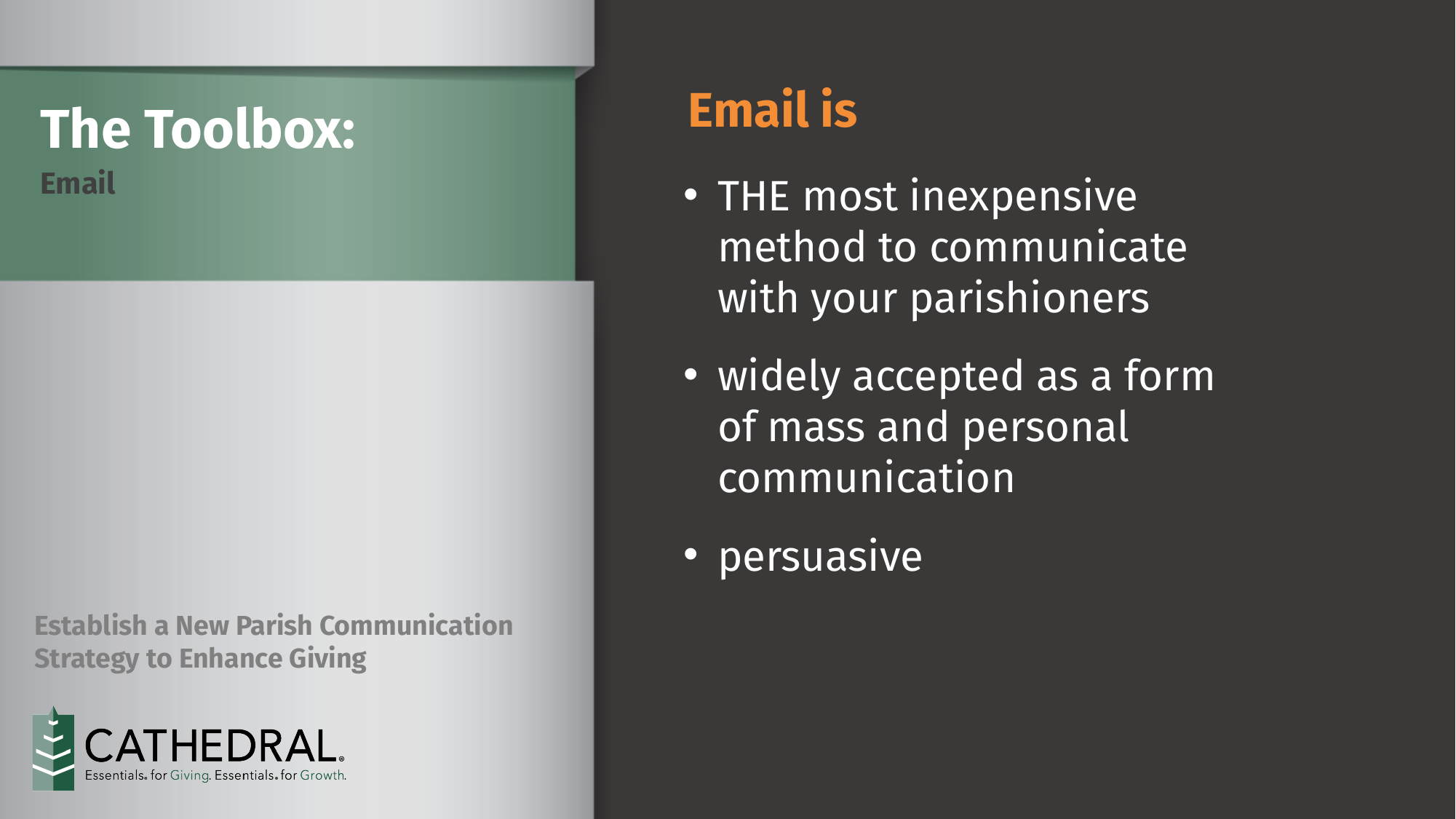

Email is
The Toolbox:
Email
THE most inexpensive method to communicate with your parishioners
widely accepted as a form of mass and personal communication
persuasive